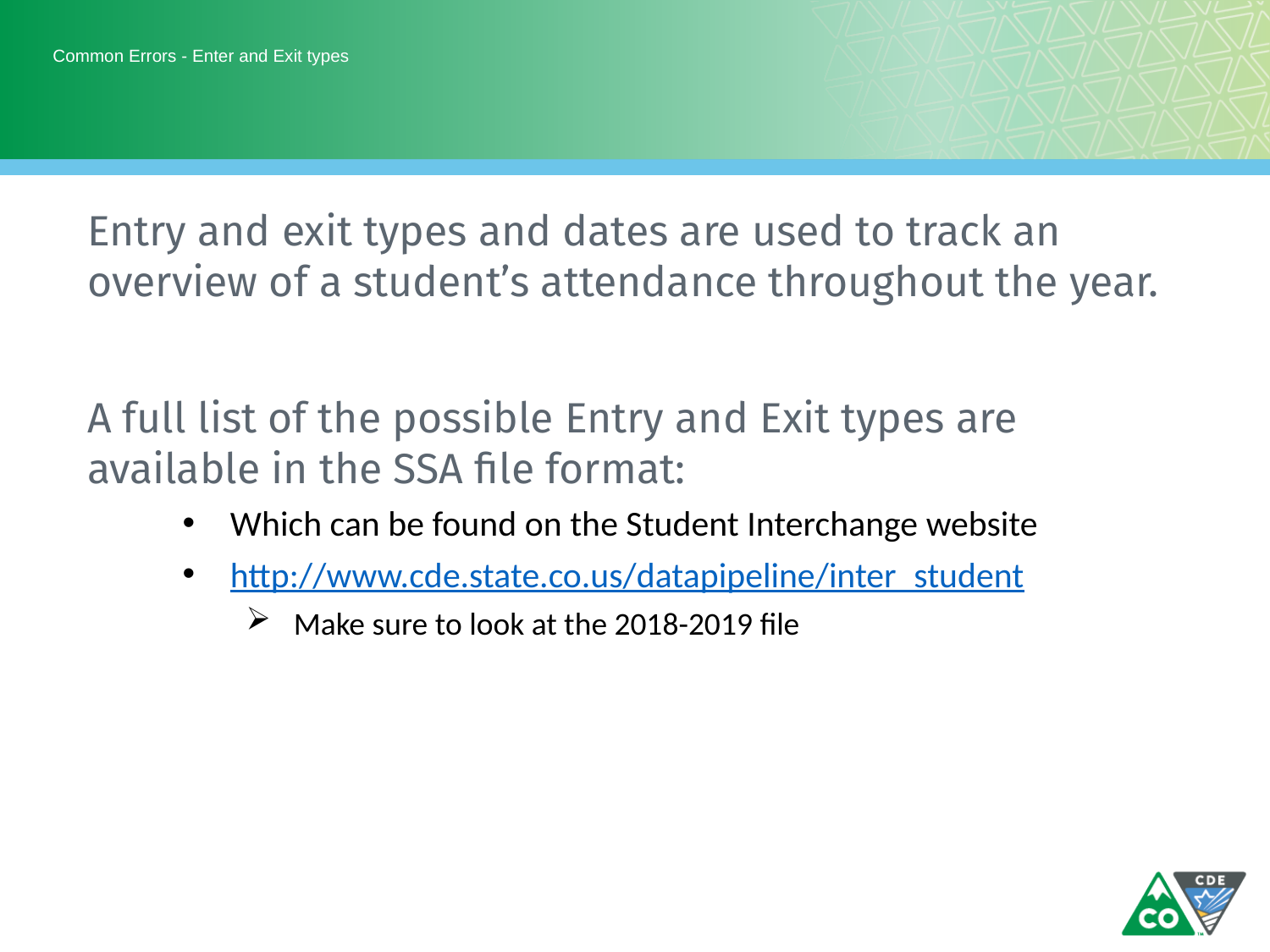

# Common Errors - Enter and Exit types
Entry and exit types and dates are used to track an overview of a student’s attendance throughout the year.

A full list of the possible Entry and Exit types are available in the SSA file format:
Which can be found on the Student Interchange website
http://www.cde.state.co.us/datapipeline/inter_student
Make sure to look at the 2018-2019 file